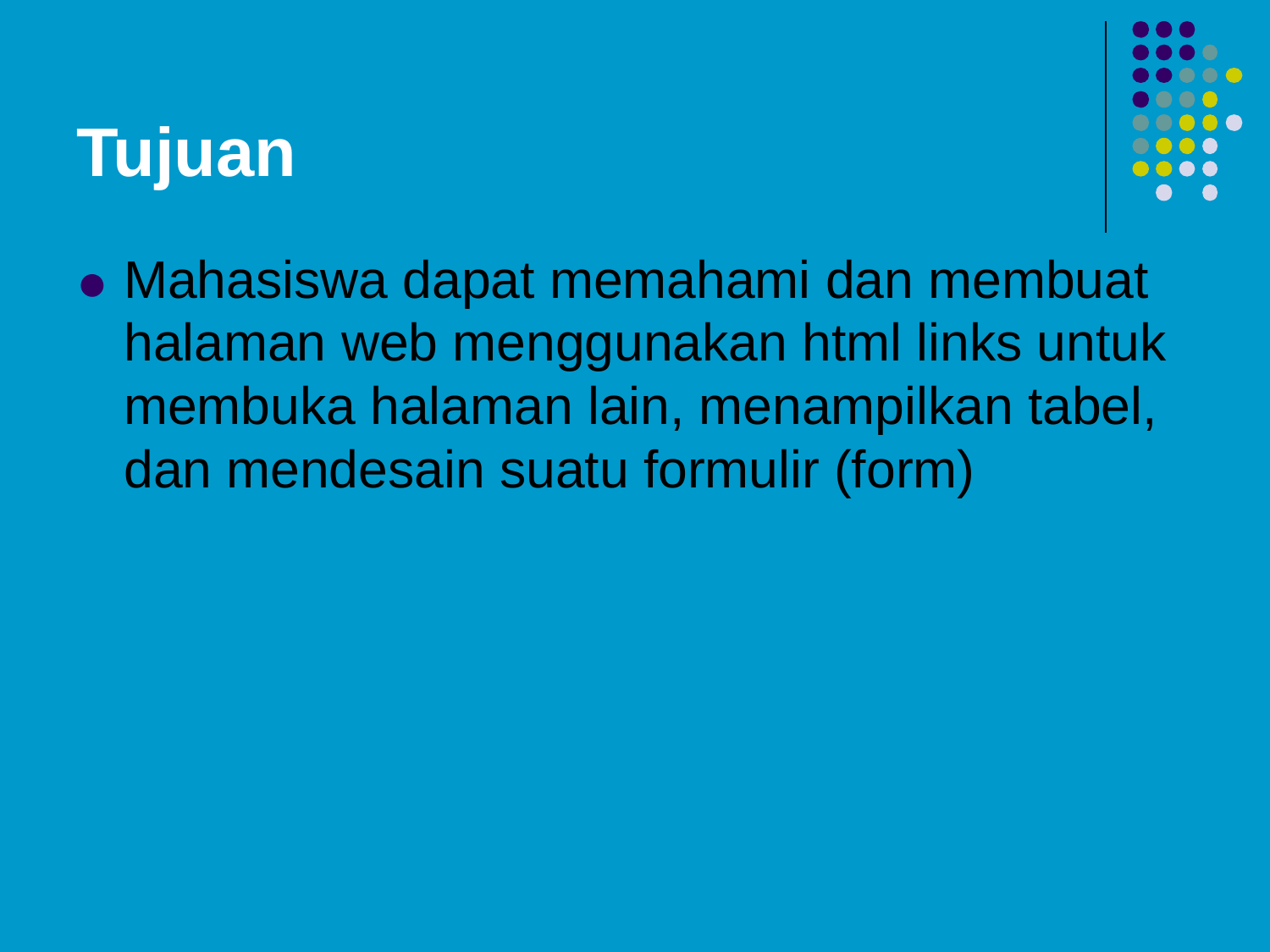

# Tujuan
Mahasiswa dapat memahami dan membuat halaman web menggunakan html links untuk membuka halaman lain, menampilkan tabel, dan mendesain suatu formulir (form)